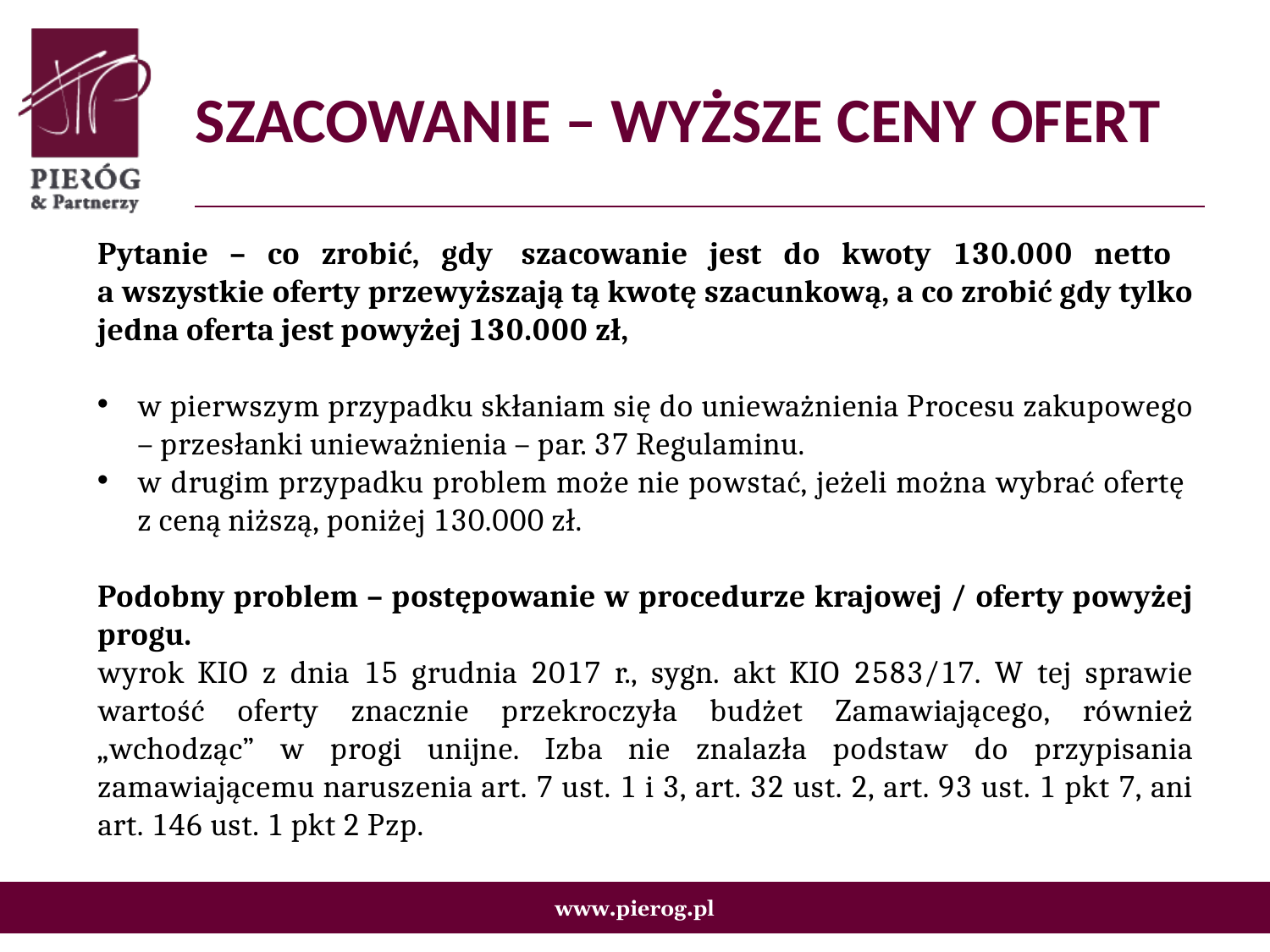

# SZACOWANIE – WYŻSZE CENY OFERT
Pytanie – co zrobić, gdy  szacowanie jest do kwoty 130.000 netto
a wszystkie oferty przewyższają tą kwotę szacunkową, a co zrobić gdy tylko jedna oferta jest powyżej 130.000 zł,

w pierwszym przypadku skłaniam się do unieważnienia Procesu zakupowego – przesłanki unieważnienia – par. 37 Regulaminu.
w drugim przypadku problem może nie powstać, jeżeli można wybrać ofertę
z ceną niższą, poniżej 130.000 zł.

Podobny problem – postępowanie w procedurze krajowej / oferty powyżej progu.
wyrok KIO z dnia 15 grudnia 2017 r., sygn. akt KIO 2583/17. W tej sprawie wartość oferty znacznie przekroczyła budżet Zamawiającego, również „wchodząc” w progi unijne. Izba nie znalazła podstaw do przypisania zamawiającemu naruszenia art. 7 ust. 1 i 3, art. 32 ust. 2, art. 93 ust. 1 pkt 7, ani art. 146 ust. 1 pkt 2 Pzp.